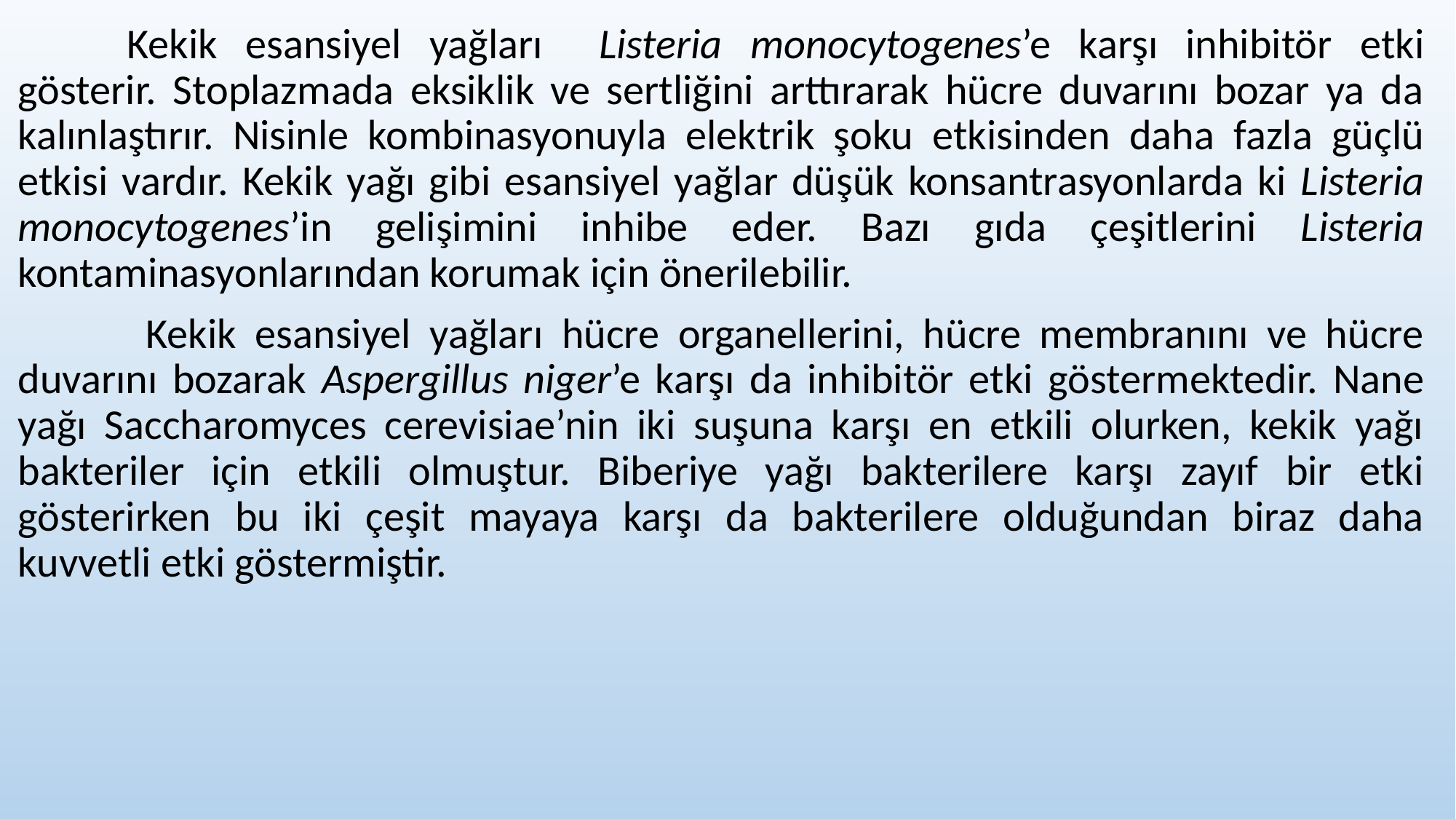

Kekik esansiyel yağları  Listeria monocytogenes’e karşı inhibitör etki gösterir. Stoplazmada eksiklik ve sertliğini arttırarak hücre duvarını bozar ya da kalınlaştırır. Nisinle kombinasyonuyla elektrik şoku etkisinden daha fazla güçlü etkisi vardır. Kekik yağı gibi esansiyel yağlar düşük konsantrasyonlarda ki Listeria monocytogenes’in gelişimini inhibe eder. Bazı gıda çeşitlerini Listeria kontaminasyonlarından korumak için önerilebilir.
	 Kekik esansiyel yağları hücre organellerini, hücre membranını ve hücre duvarını bozarak Aspergillus niger’e karşı da inhibitör etki göstermektedir. Nane yağı Saccharomyces cerevisiae’nin iki suşuna karşı en etkili olurken, kekik yağı bakteriler için etkili olmuştur. Biberiye yağı bakterilere karşı zayıf bir etki gösterirken bu iki çeşit mayaya karşı da bakterilere olduğundan biraz daha kuvvetli etki göstermiştir.